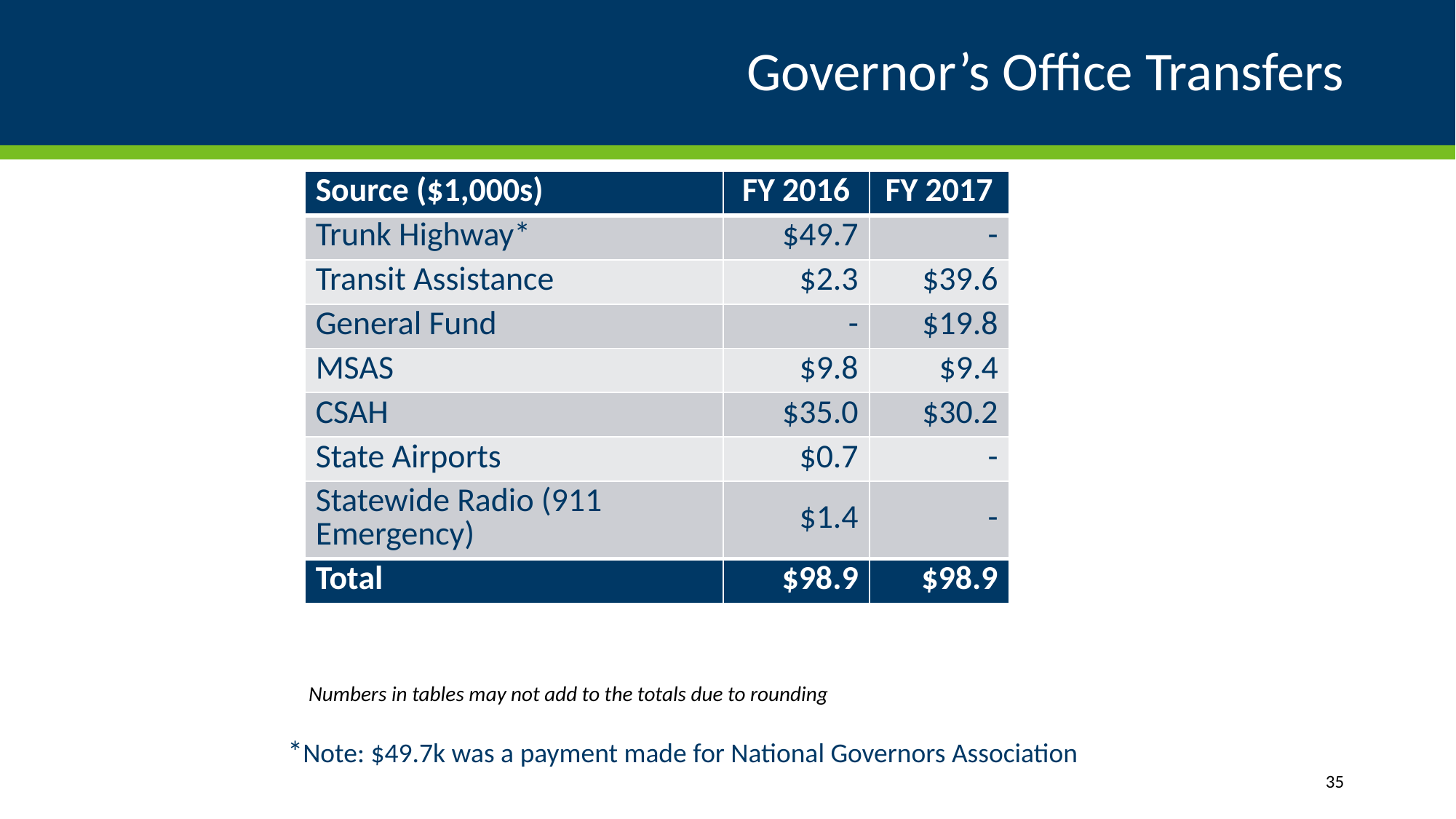

# Governor’s Office Transfers
| Source ($1,000s) | FY 2016 | FY 2017 |
| --- | --- | --- |
| Trunk Highway\* | $49.7 | - |
| Transit Assistance | $2.3 | $39.6 |
| General Fund | - | $19.8 |
| MSAS | $9.8 | $9.4 |
| CSAH | $35.0 | $30.2 |
| State Airports | $0.7 | - |
| Statewide Radio (911 Emergency) | $1.4 | - |
| Total | $98.9 | $98.9 |
Numbers in tables may not add to the totals due to rounding
*Note: $49.7k was a payment made for National Governors Association
35